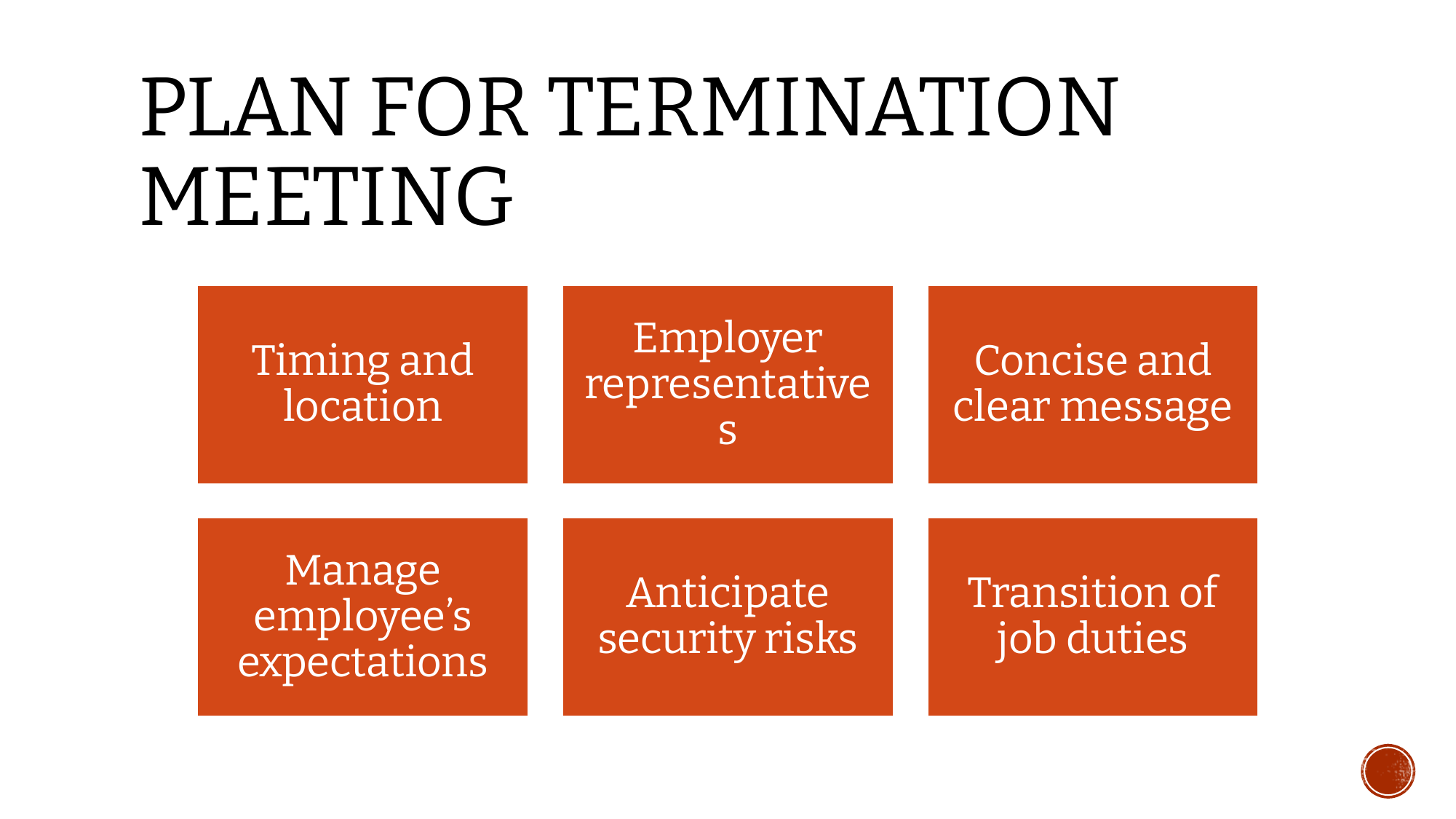

# Plan for termination meeting
Timing and location
Employer representatives
Concise and clear message
Manage employee’s expectations
Anticipate security risks
Transition of job duties